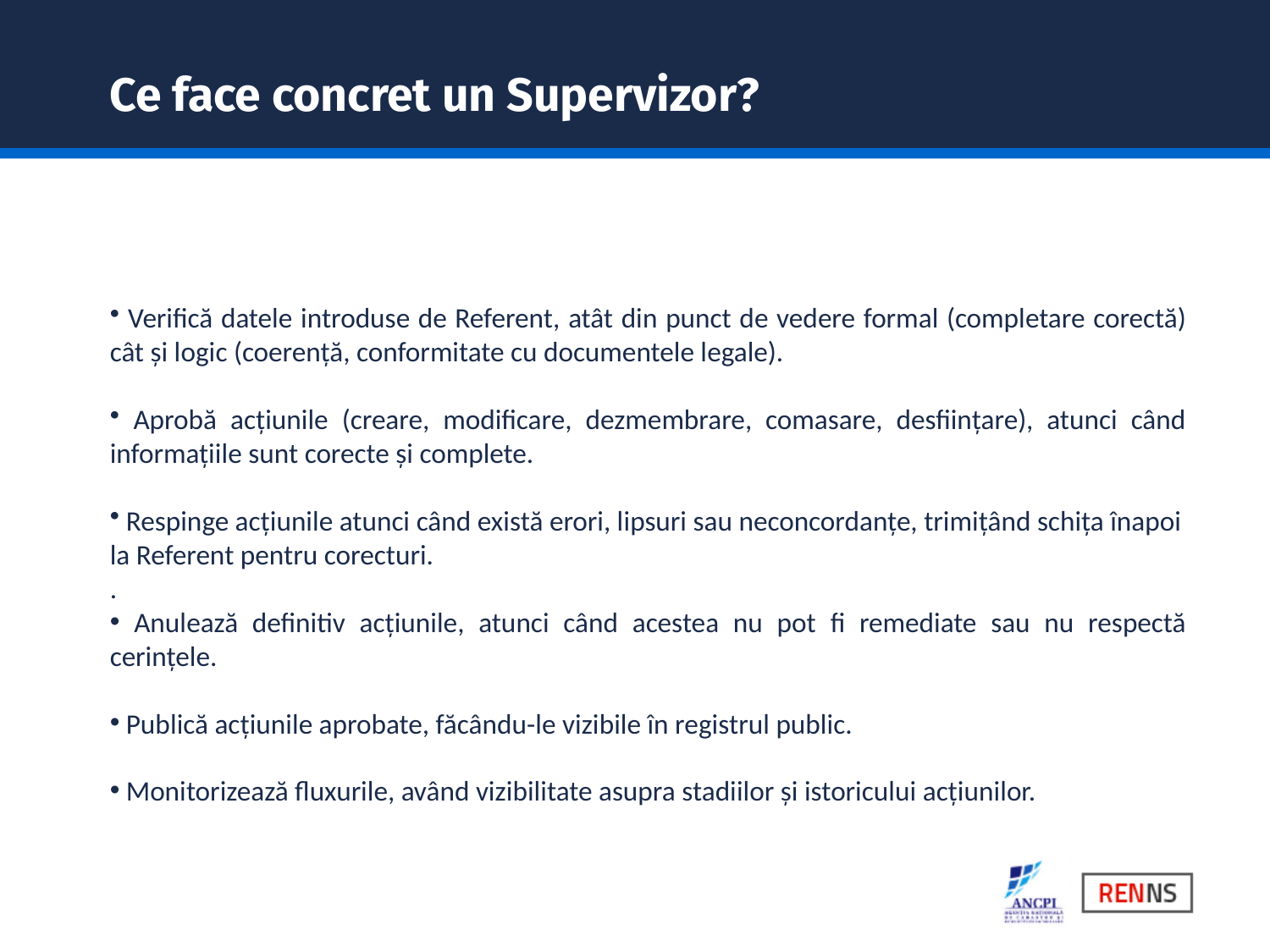

# Ce face concret un Supervizor?
 Verifică datele introduse de Referent, atât din punct de vedere formal (completare corectă) cât și logic (coerență, conformitate cu documentele legale).

 Aprobă acțiunile (creare, modificare, dezmembrare, comasare, desființare), atunci când informațiile sunt corecte și complete.

 Respinge acțiunile atunci când există erori, lipsuri sau neconcordanțe, trimițând schița înapoi la Referent pentru corecturi.
.
 Anulează definitiv acțiunile, atunci când acestea nu pot fi remediate sau nu respectă cerințele.

 Publică acțiunile aprobate, făcându-le vizibile în registrul public.

 Monitorizează fluxurile, având vizibilitate asupra stadiilor și istoricului acțiunilor.